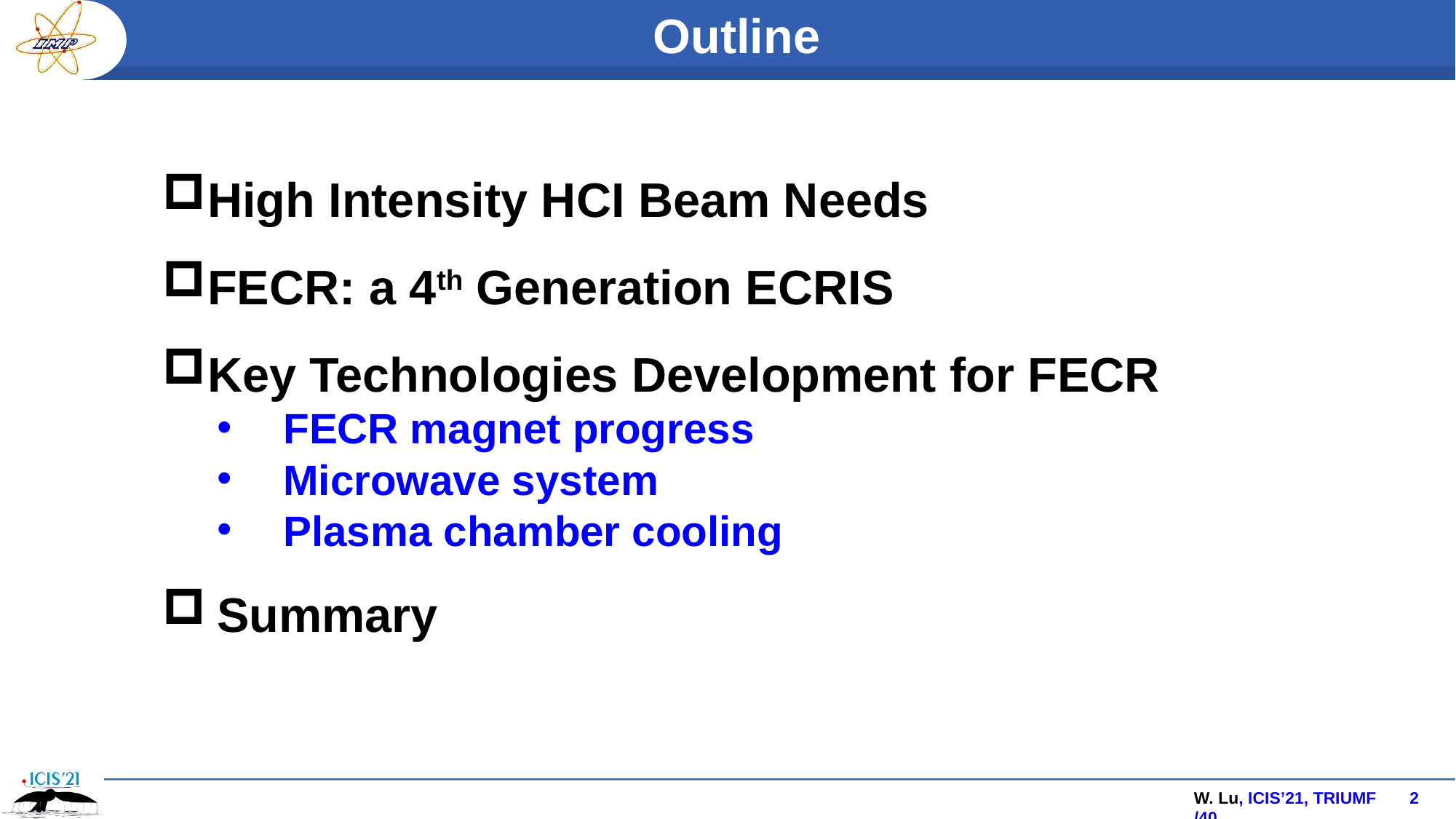

Outline
High Intensity HCI Beam Needs
FECR: a 4th Generation ECRIS
Key Technologies Development for FECR
 FECR magnet progress
 Microwave system
 Plasma chamber cooling
Summary